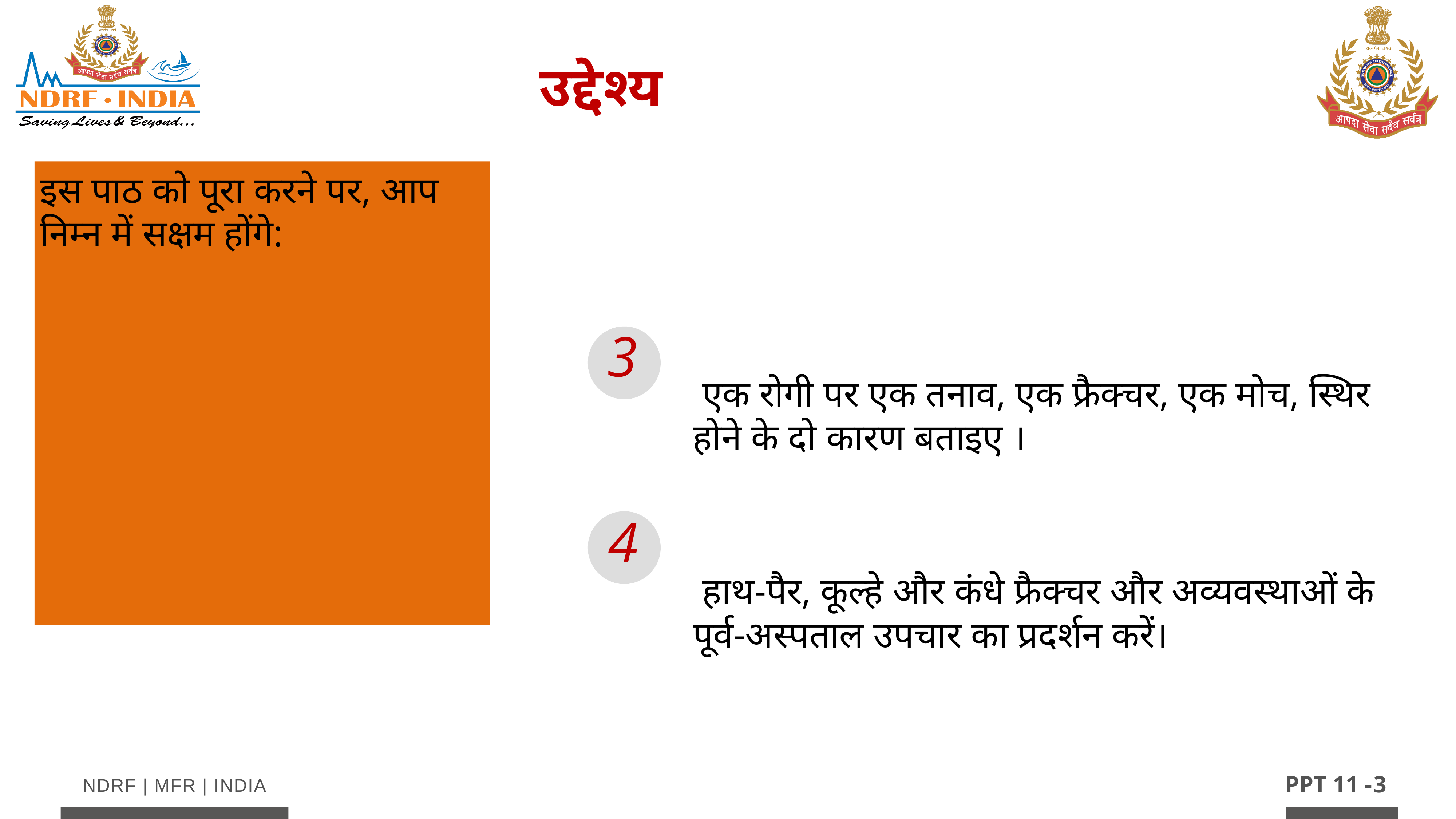

उद्देश्य
इस पाठ को पूरा करने पर, आप निम्न में सक्षम होंगे:

 एक रोगी पर एक तनाव, एक फ्रैक्चर, एक मोच, स्थिर होने के दो कारण बताइए ।

 हाथ-पैर, कूल्हे और कंधे फ्रैक्चर और अव्यवस्थाओं के पूर्व-अस्पताल उपचार का प्रदर्शन करें।
3

4

3